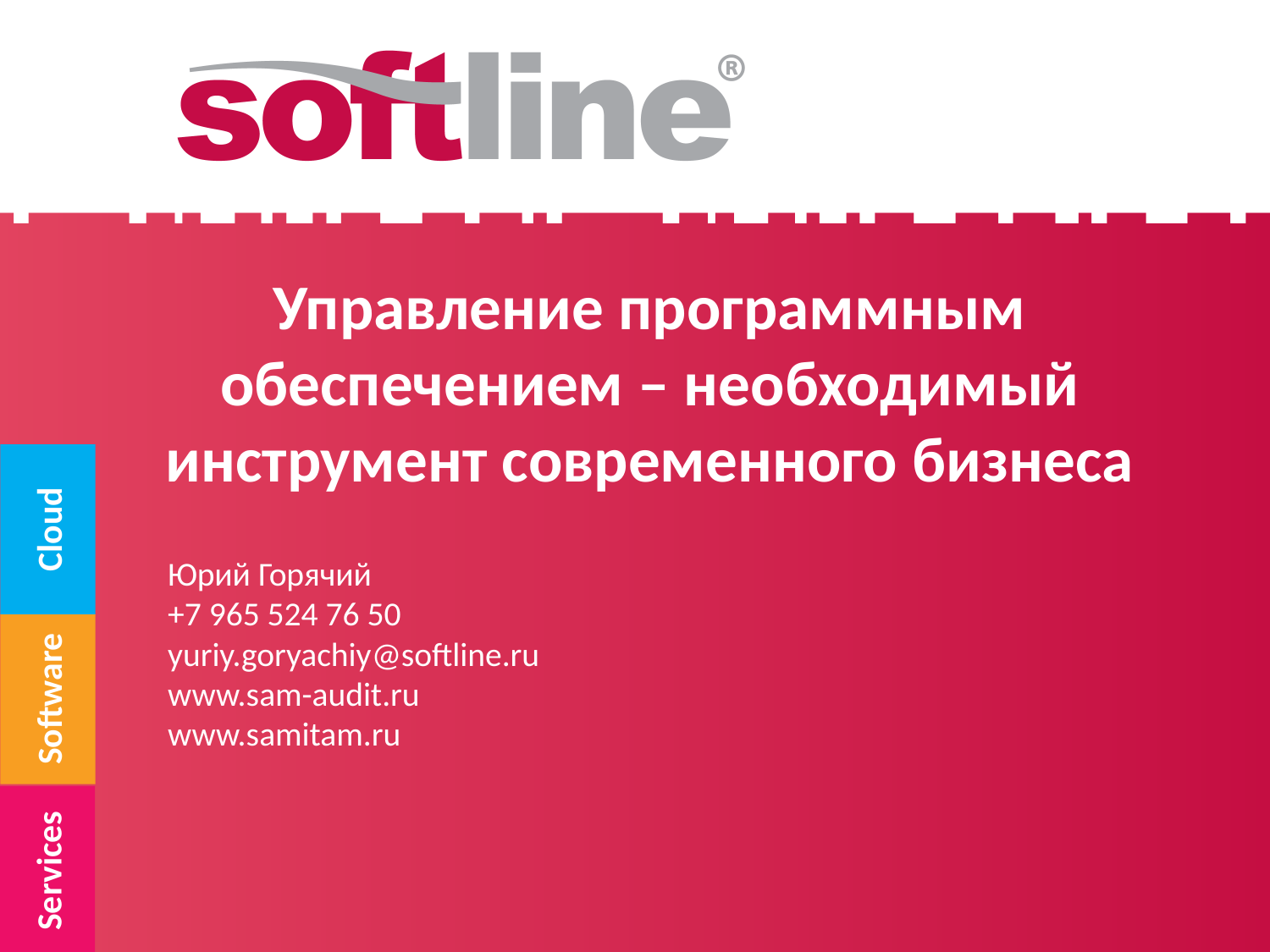

# Управление программным обеспечением – необходимый инструмент современного бизнеса

Юрий Горячий
+7 965 524 76 50
yuriy.goryachiy@softline.ru
www.sam-audit.ru
www.samitam.ru